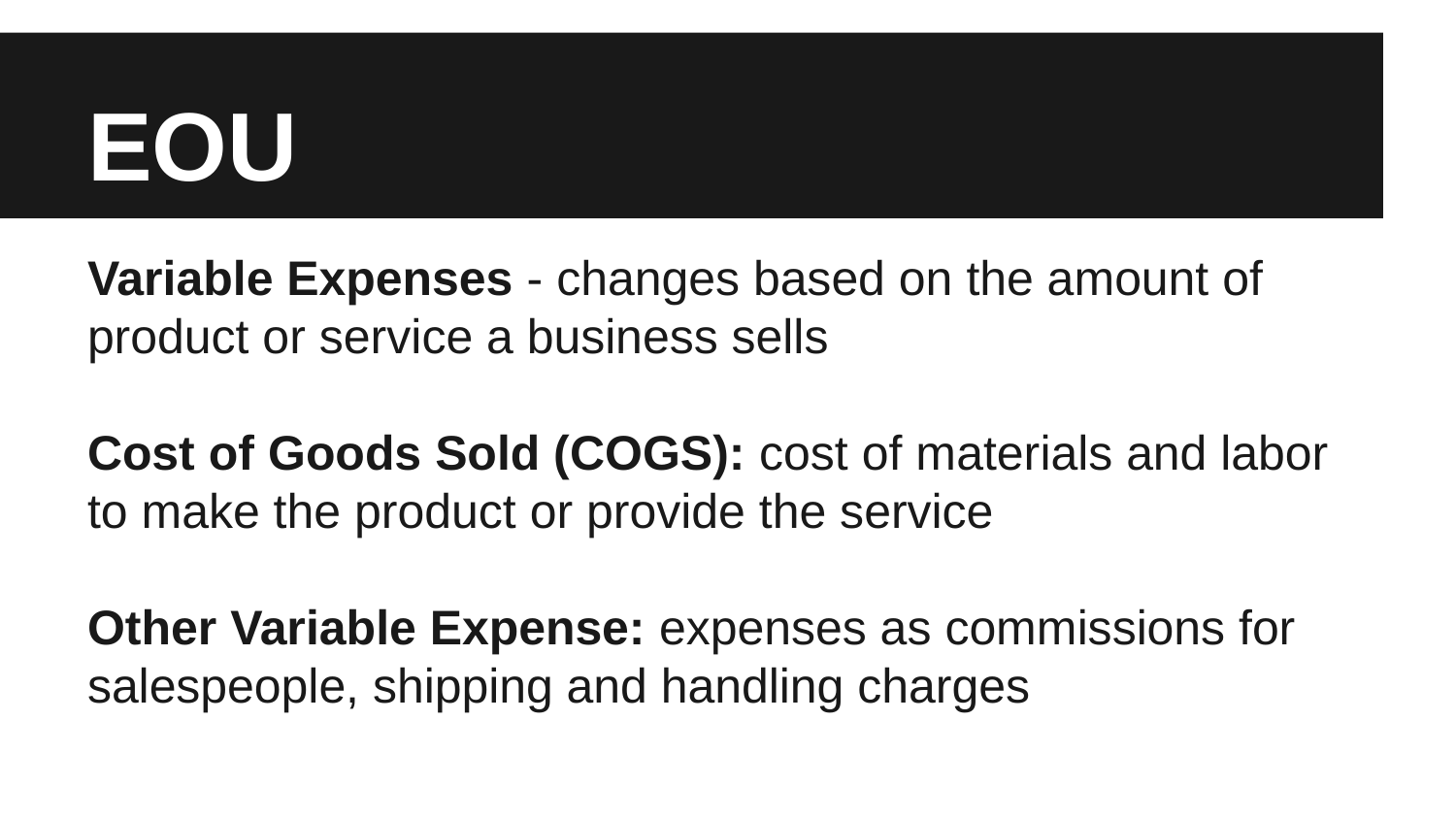

# EOU
Variable Expenses - changes based on the amount of product or service a business sells

Cost of Goods Sold (COGS): cost of materials and labor to make the product or provide the service

Other Variable Expense: expenses as commissions for salespeople, shipping and handling charges